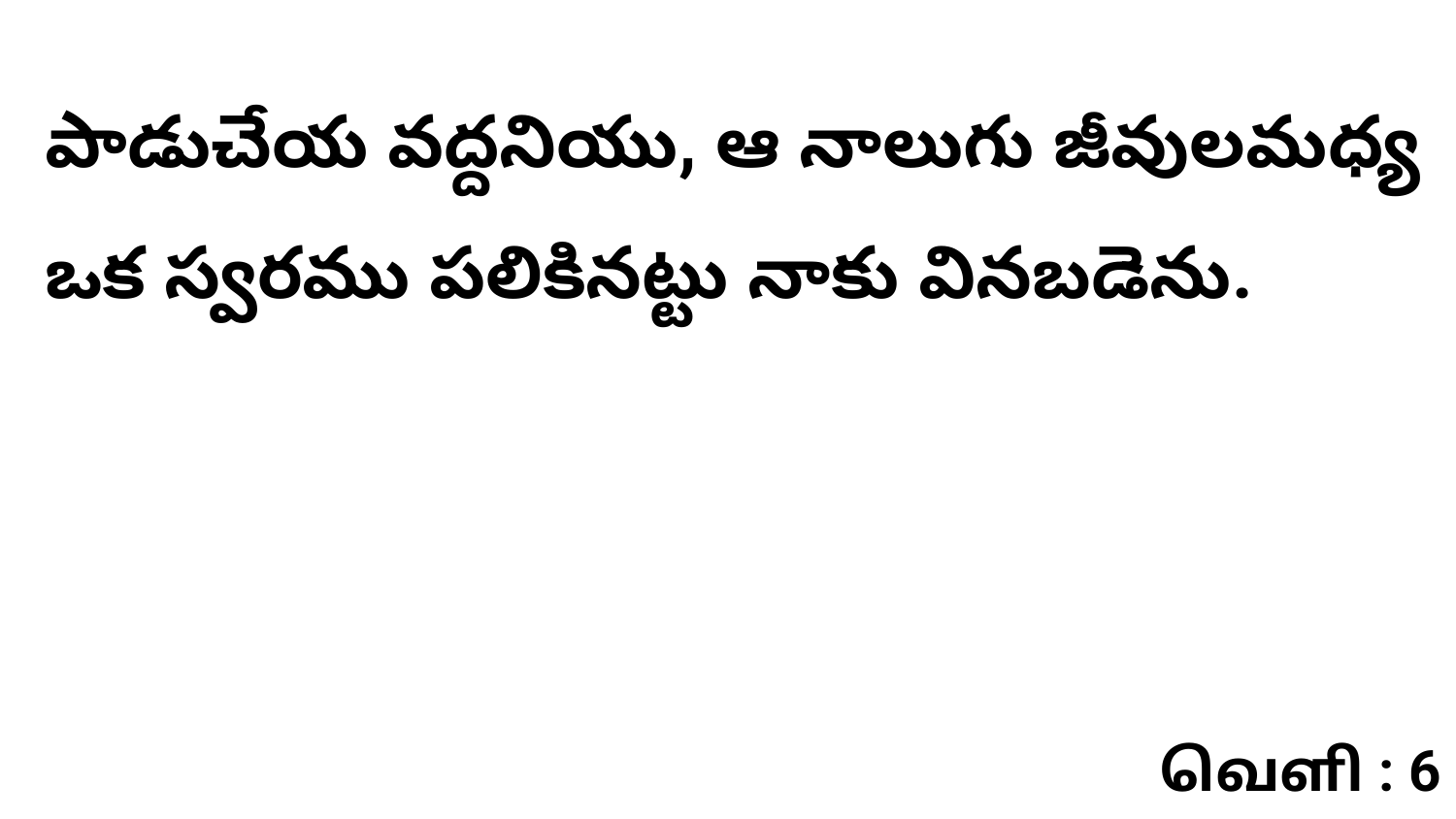

పాడుచేయ వద్దనియు, ఆ నాలుగు జీవులమధ్య ఒక స్వరము పలికినట్టు నాకు వినబడెను.
வெளி : 6